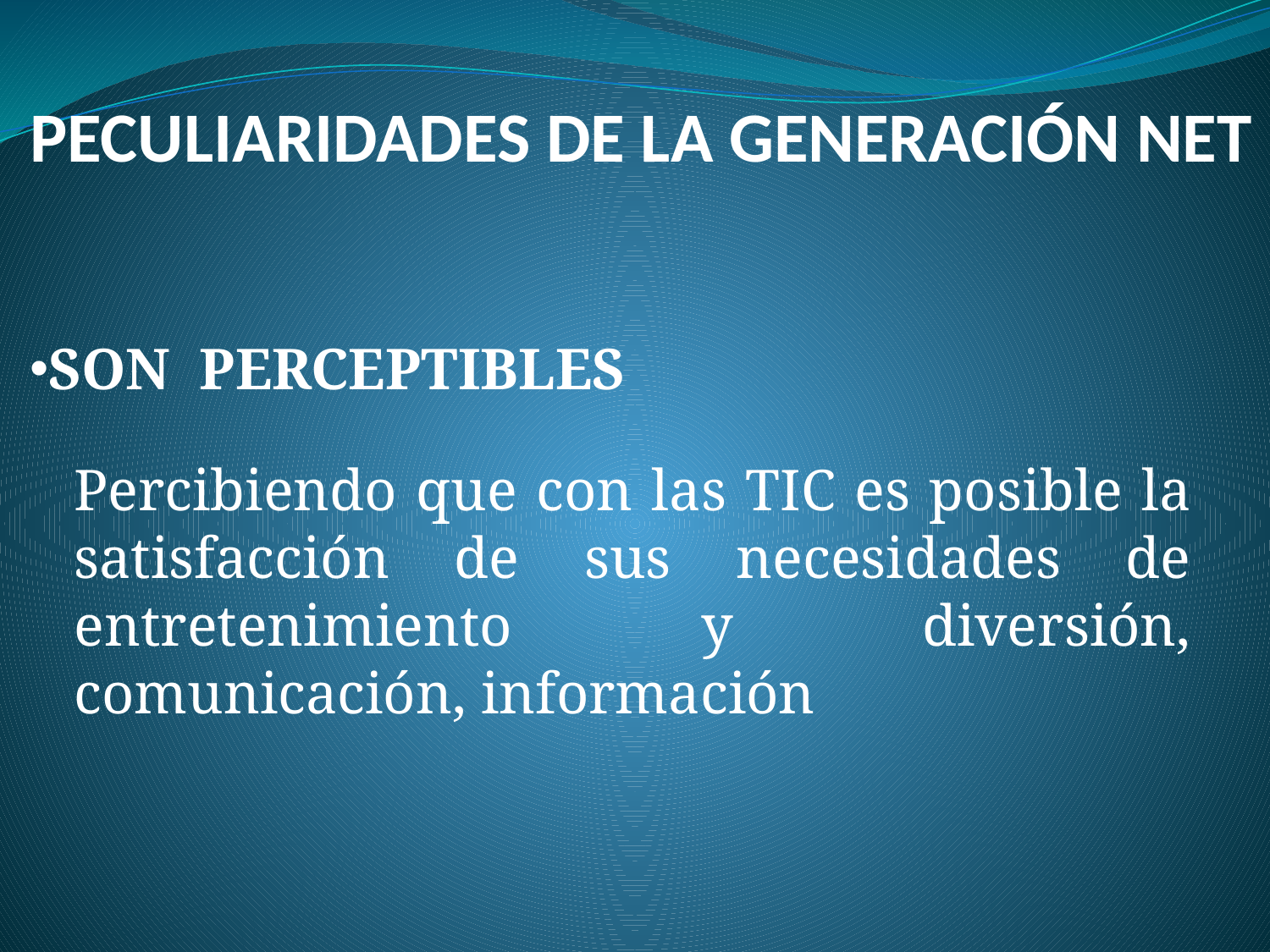

# PECULIARIDADES DE LA GENERACIÓN NET
SON  PERCEPTIBLES
Percibiendo que con las TIC es posible la satisfacción de sus necesidades de entretenimiento y diversión, comunicación, información